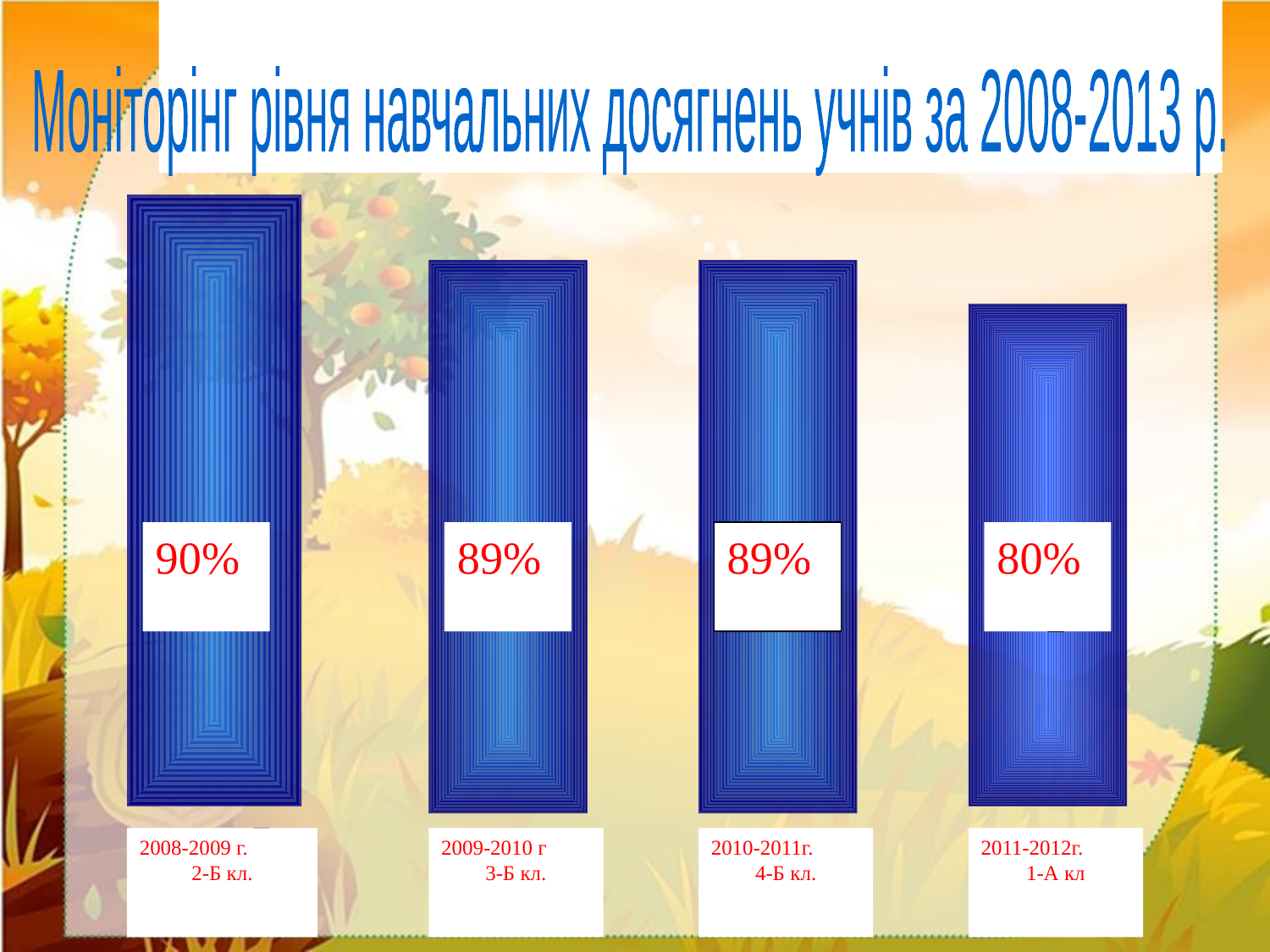

90%
89%

89%

80%

2008-2009 г.
2-Б кл.

2009-2010 г
3-Б кл.
2010-2011г.
4-Б кл.
2011-2012г.
1-А кл
#
Моніторінг рівня навчальних досягнень учнів за 2008-2013 р.